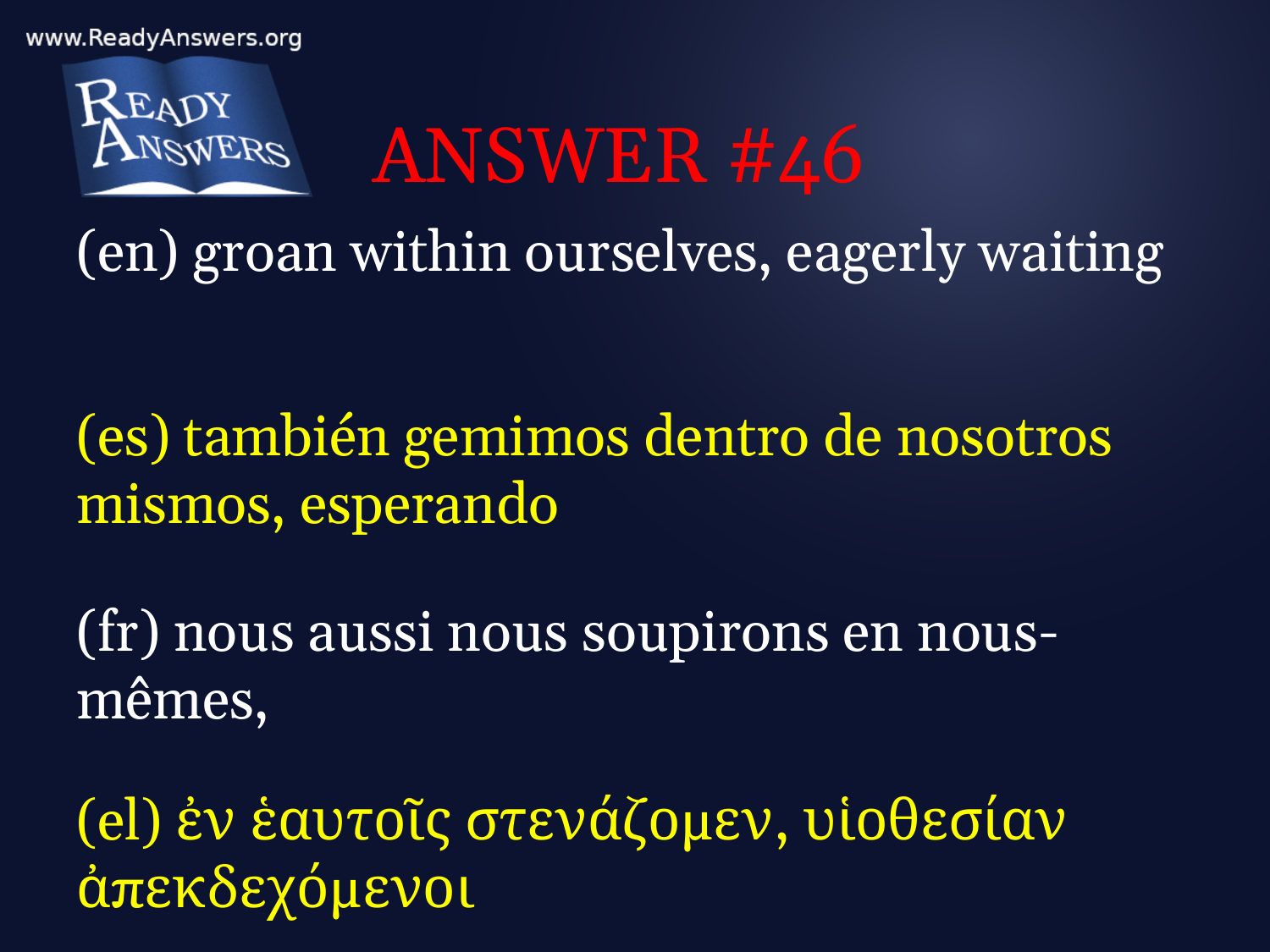

# ANSWER #46
(en) groan within ourselves, eagerly waiting
(es) también gemimos dentro de nosotros mismos, esperando
(fr) nous aussi nous soupirons en nous-mêmes,
(el) ἐν ἑαυτοῖς στενάζομεν, υἱοθεσίαν ἀπεκδεχόμενοι